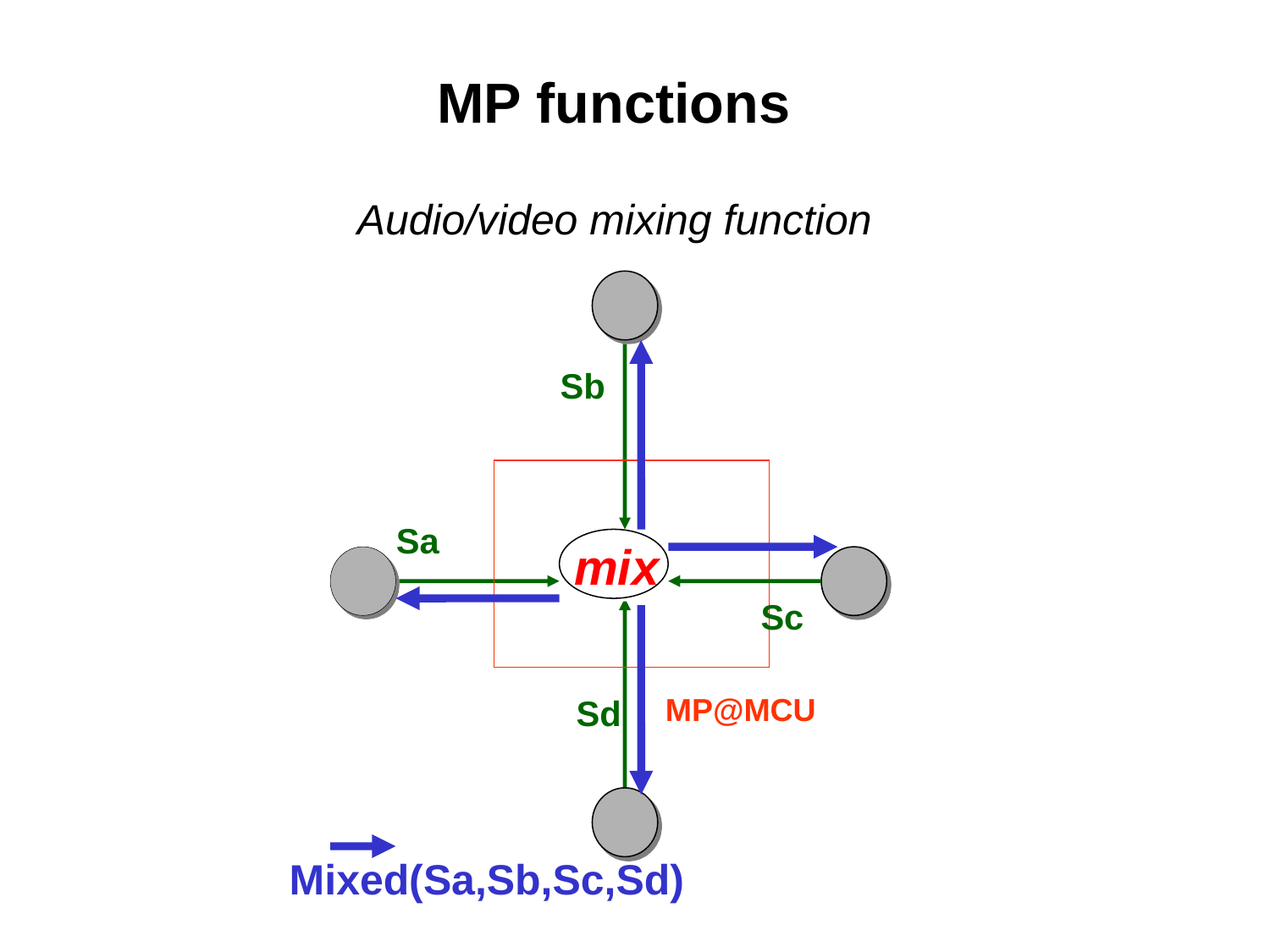

# MP functions
Audio/video mixing function

Sb

Sa
mix

Sc

MP@MCU
Sd

Mixed(Sa,Sb,Sc,Sd)